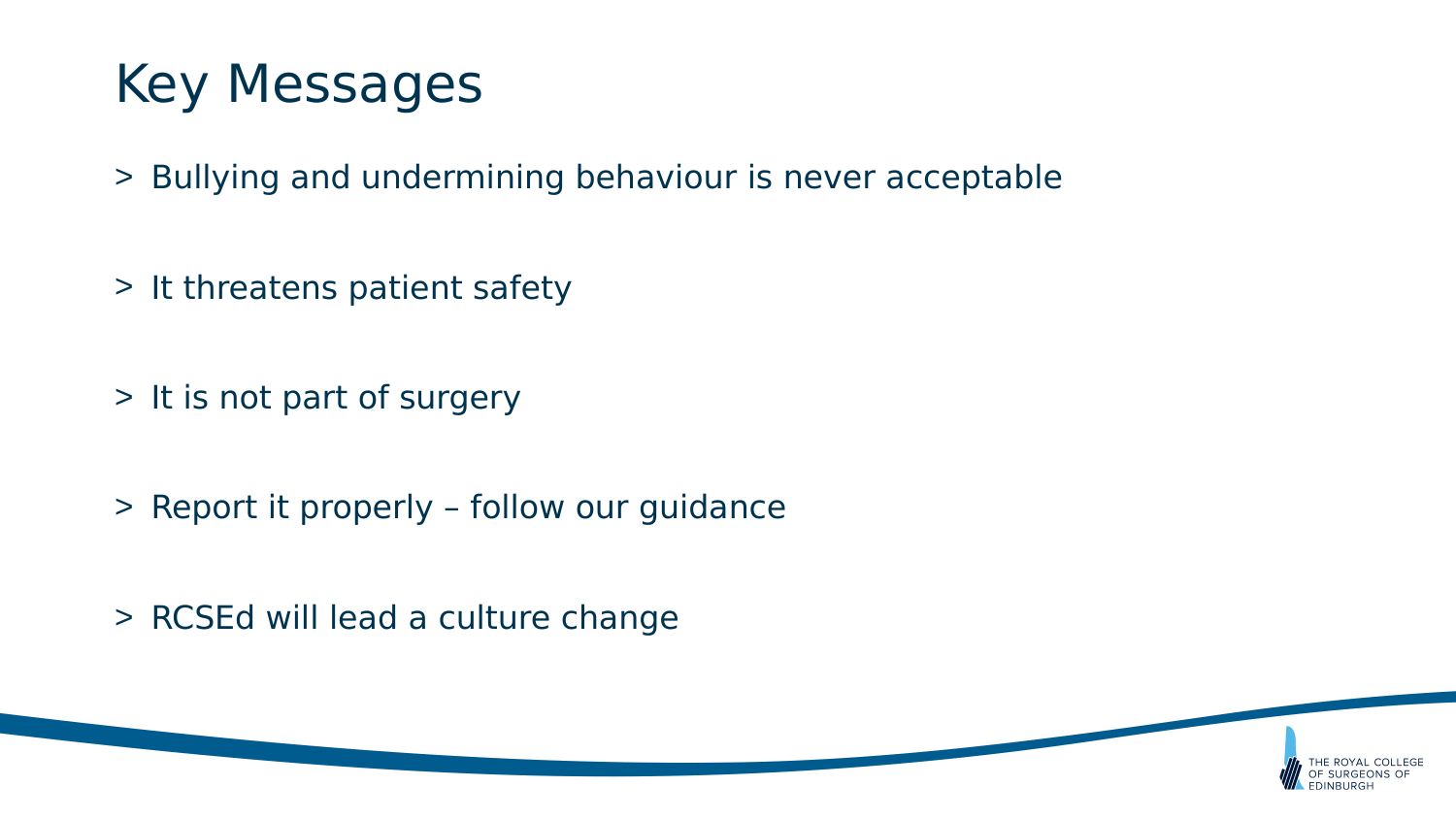

# Key Messages
Bullying and undermining behaviour is never acceptable

It threatens patient safety

It is not part of surgery

Report it properly – follow our guidance

RCSEd will lead a culture change